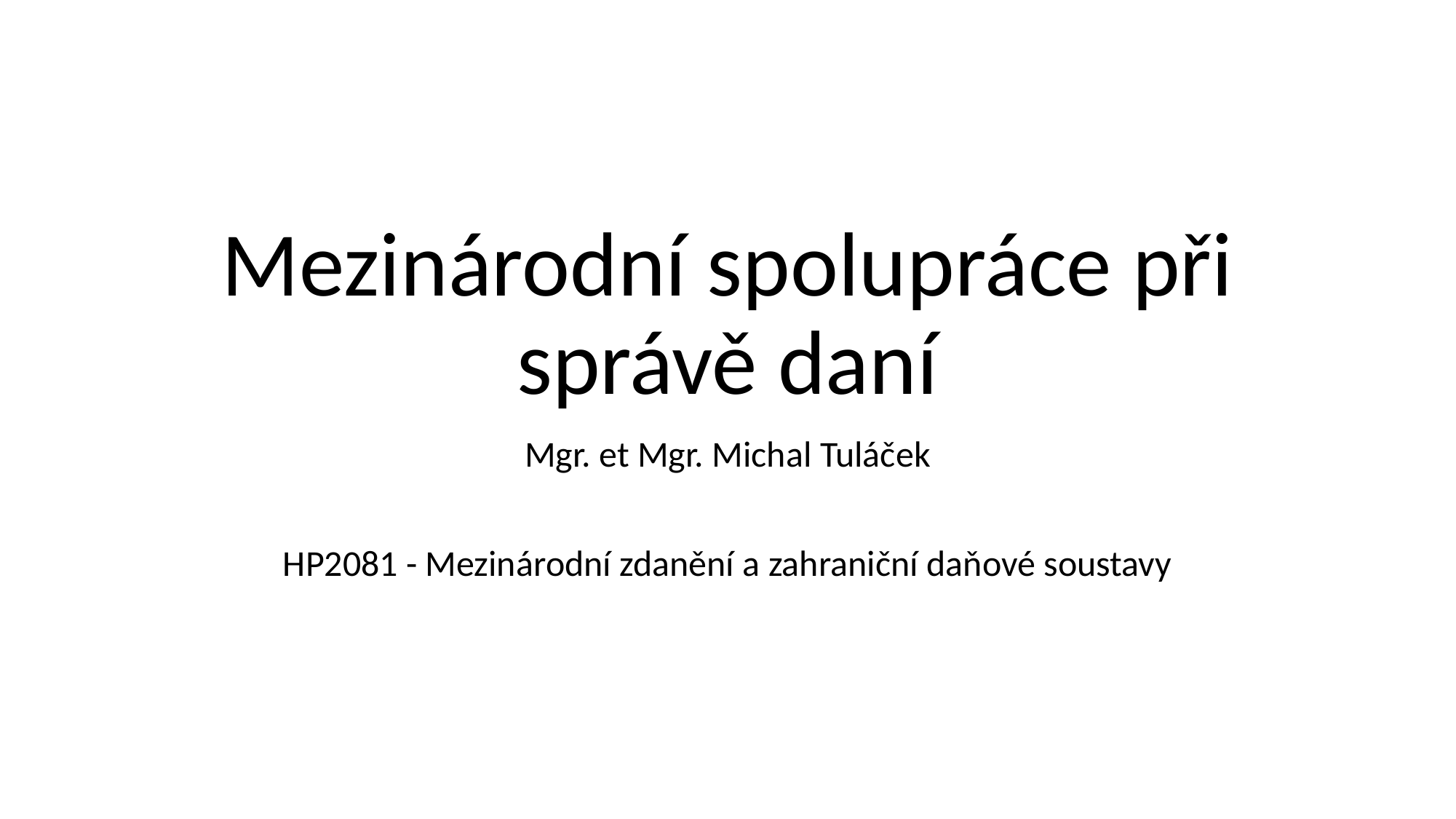

# Mezinárodní spolupráce při správě daní
Mgr. et Mgr. Michal Tuláček

HP2081 - Mezinárodní zdanění a zahraniční daňové soustavy